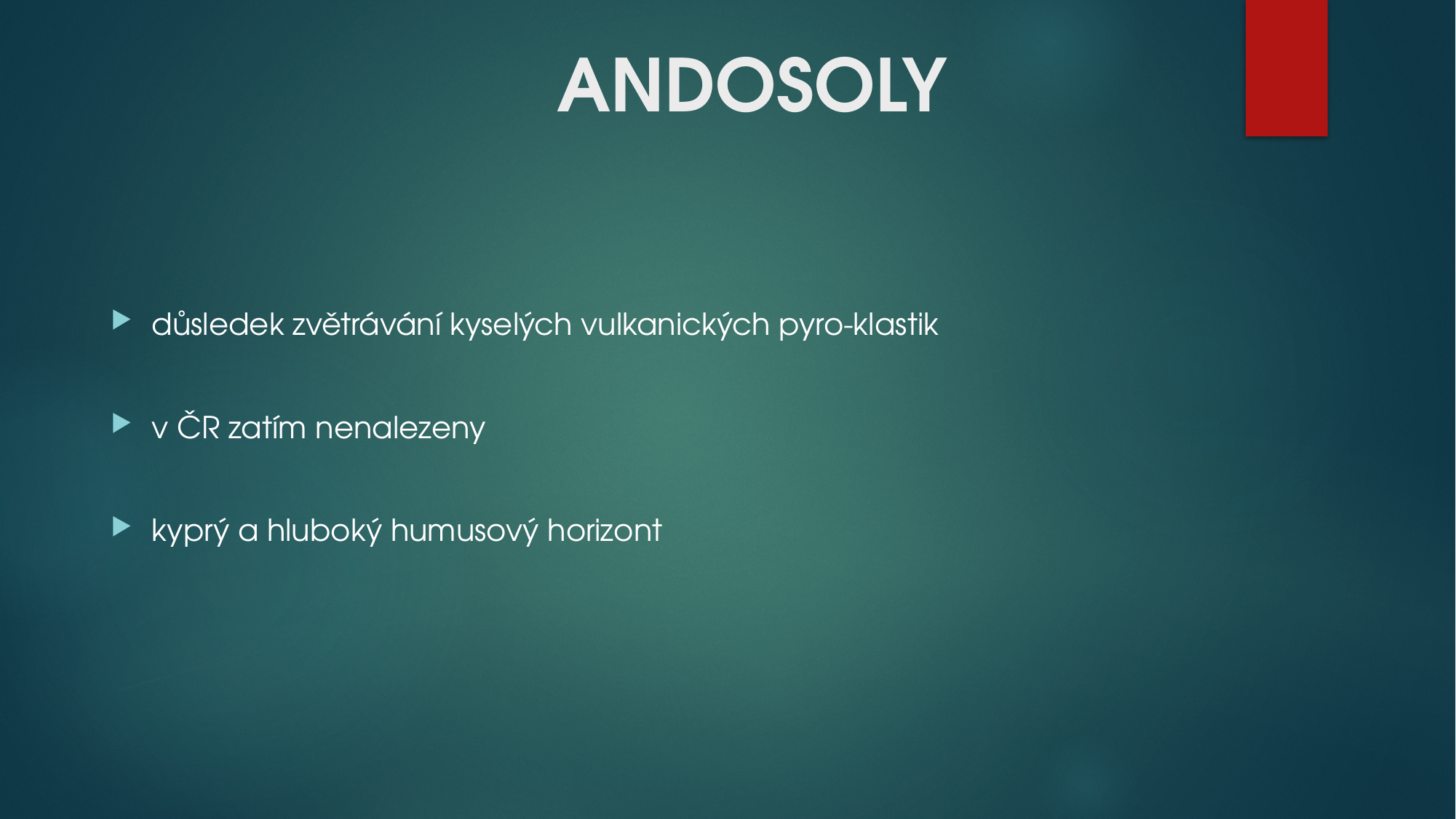

# ANDOSOLY
důsledek zvětrávání kyselých vulkanických pyro-klastik

v ČR zatím nenalezeny

kyprý a hluboký humusový horizont